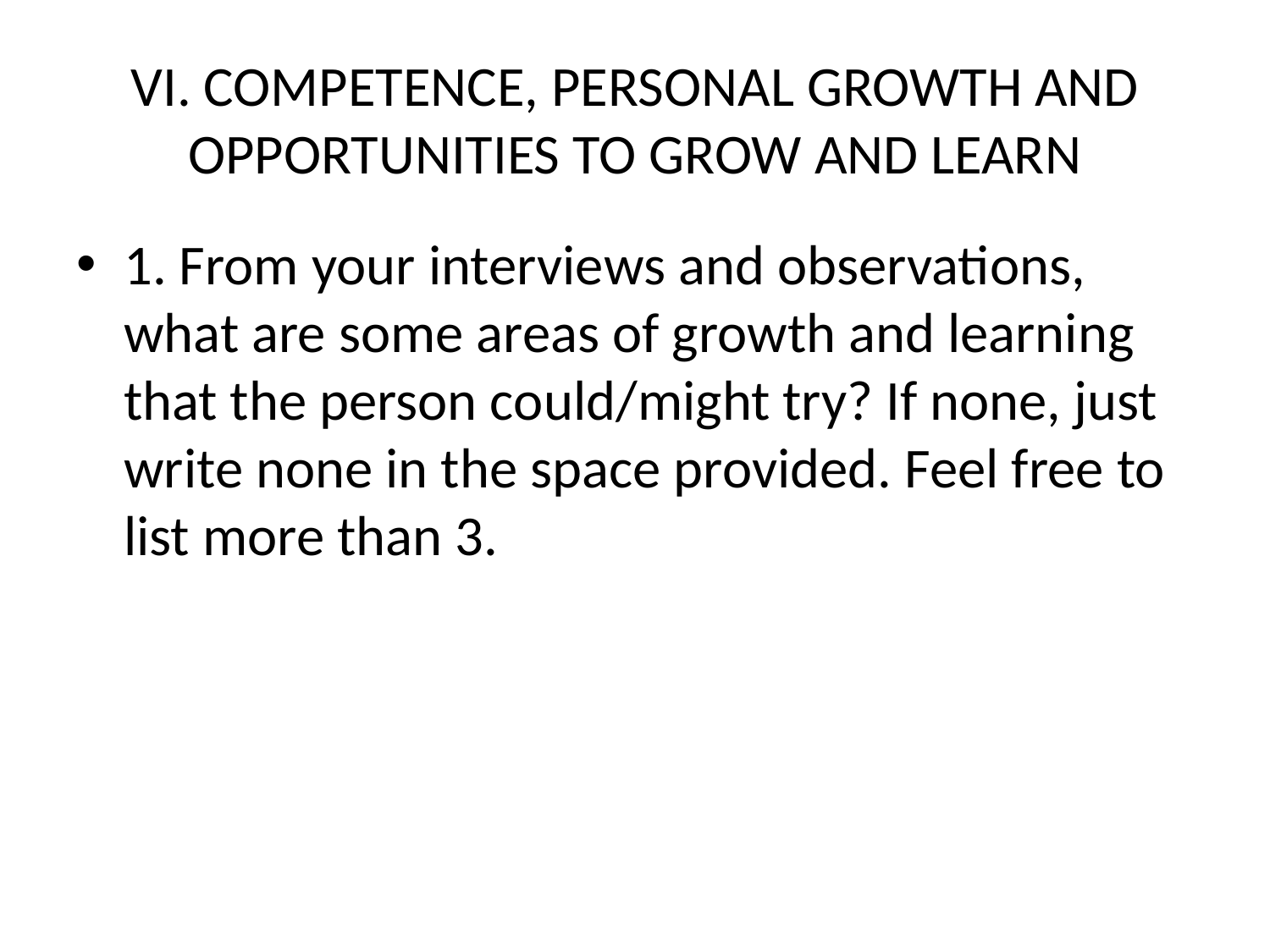

# VI. COMPETENCE, PERSONAL GROWTH AND OPPORTUNITIES TO GROW AND LEARN
1. From your interviews and observations, what are some areas of growth and learning that the person could/might try? If none, just write none in the space provided. Feel free to list more than 3.